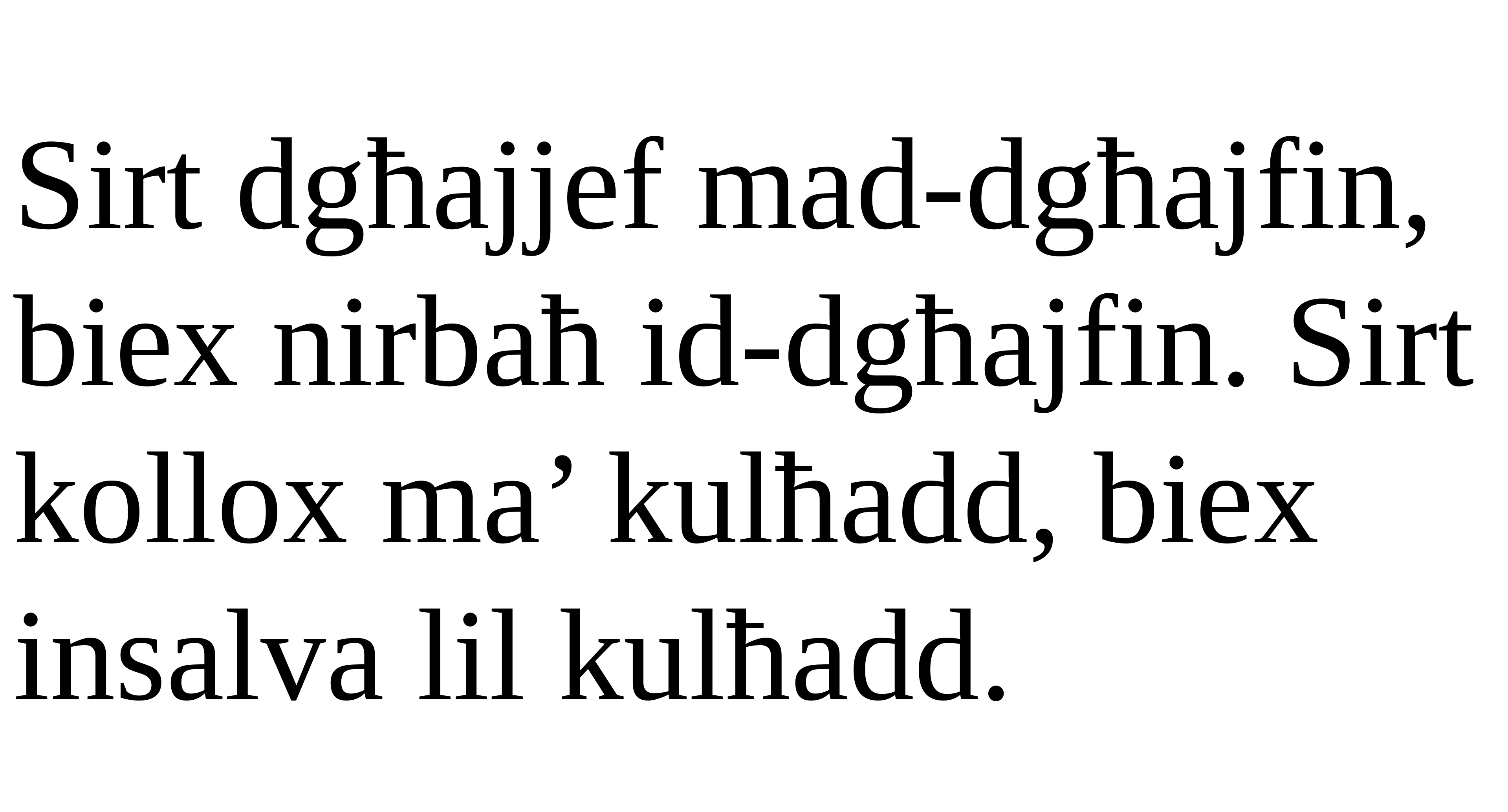

Sirt dgħajjef mad-dgħajfin, biex nirbaħ id-dgħajfin. Sirt kollox ma’ kulħadd, biex insalva lil kulħadd.